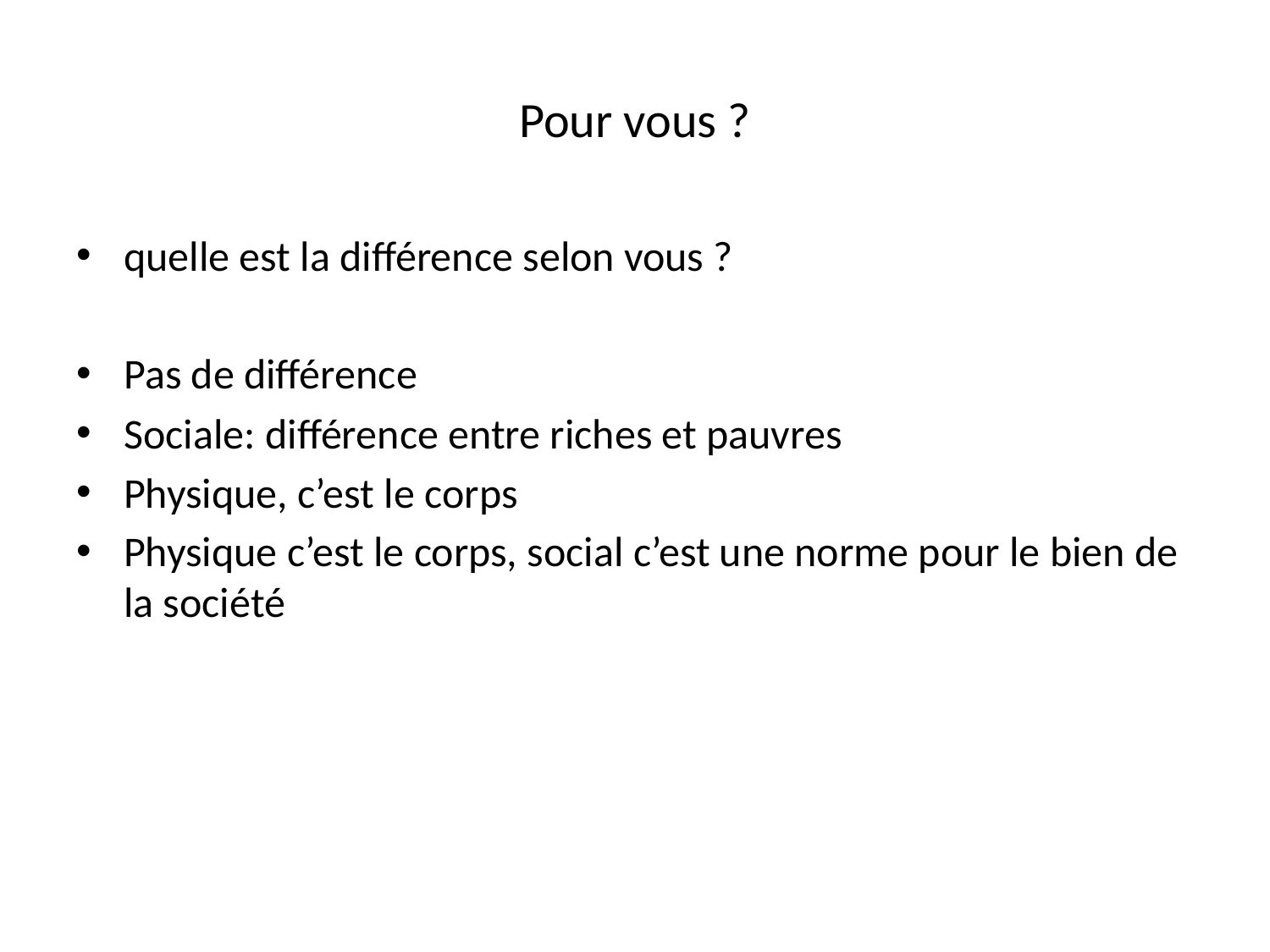

# Pour vous ?
quelle est la différence selon vous ?

Pas de différence
Sociale: différence entre riches et pauvres
Physique, c’est le corps
Physique c’est le corps, social c’est une norme pour le bien de la société